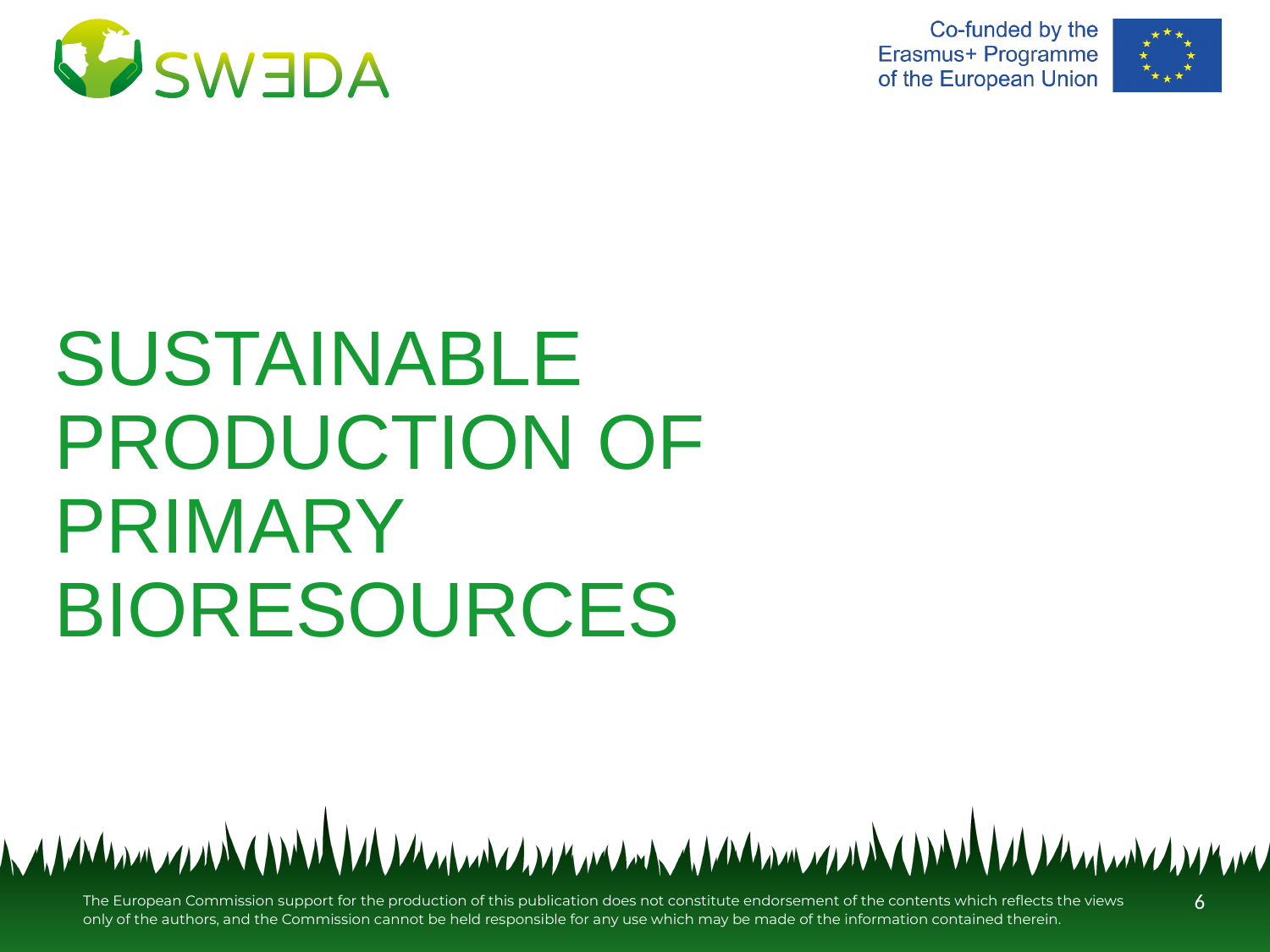

# Sustainable production of primary bioresources
6